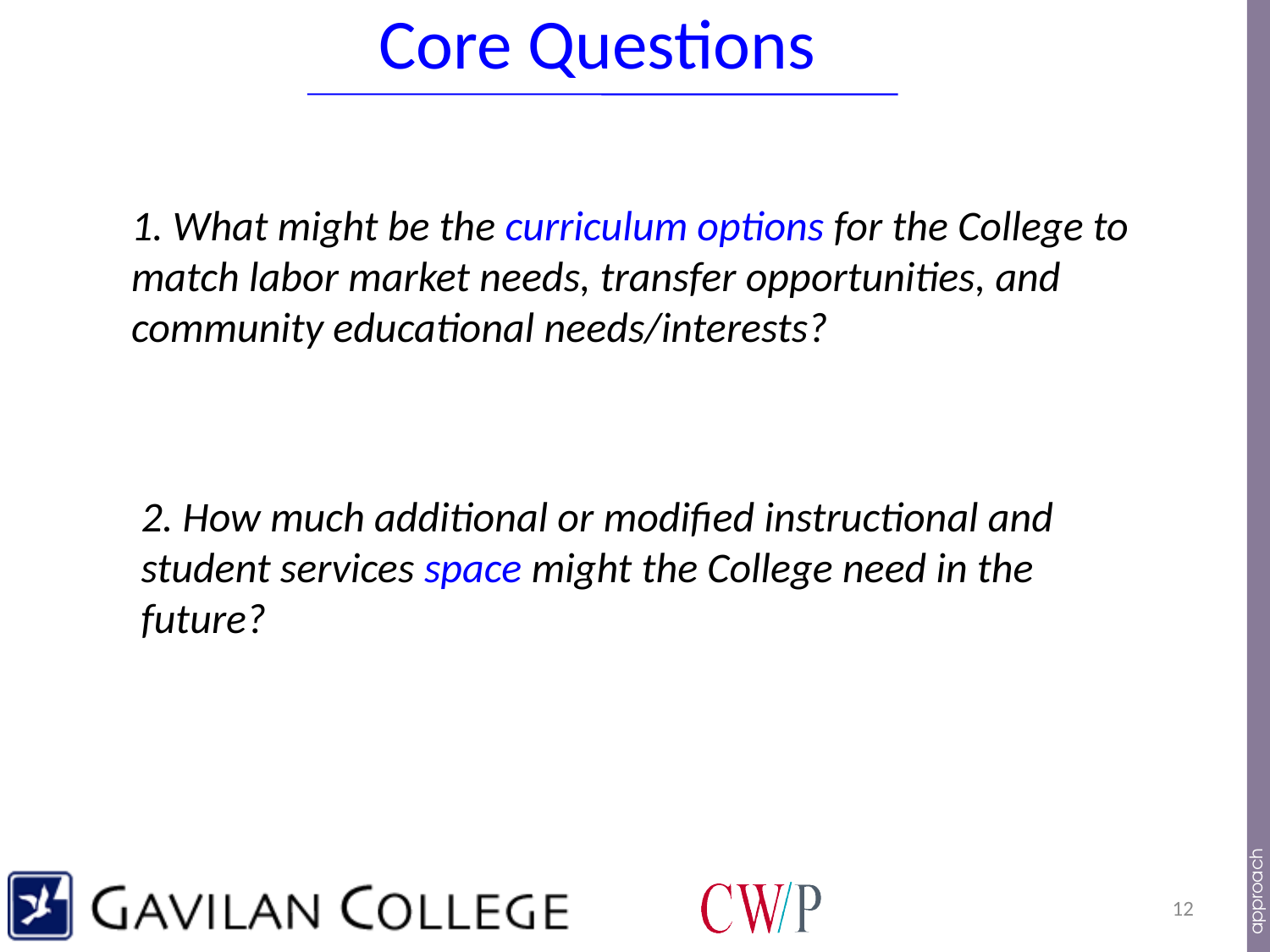

Core Questions

1. What might be the curriculum options for the College to match labor market needs, transfer opportunities, and community educational needs/interests?
2. How much additional or modified instructional and student services space might the College need in the future?
approach
12